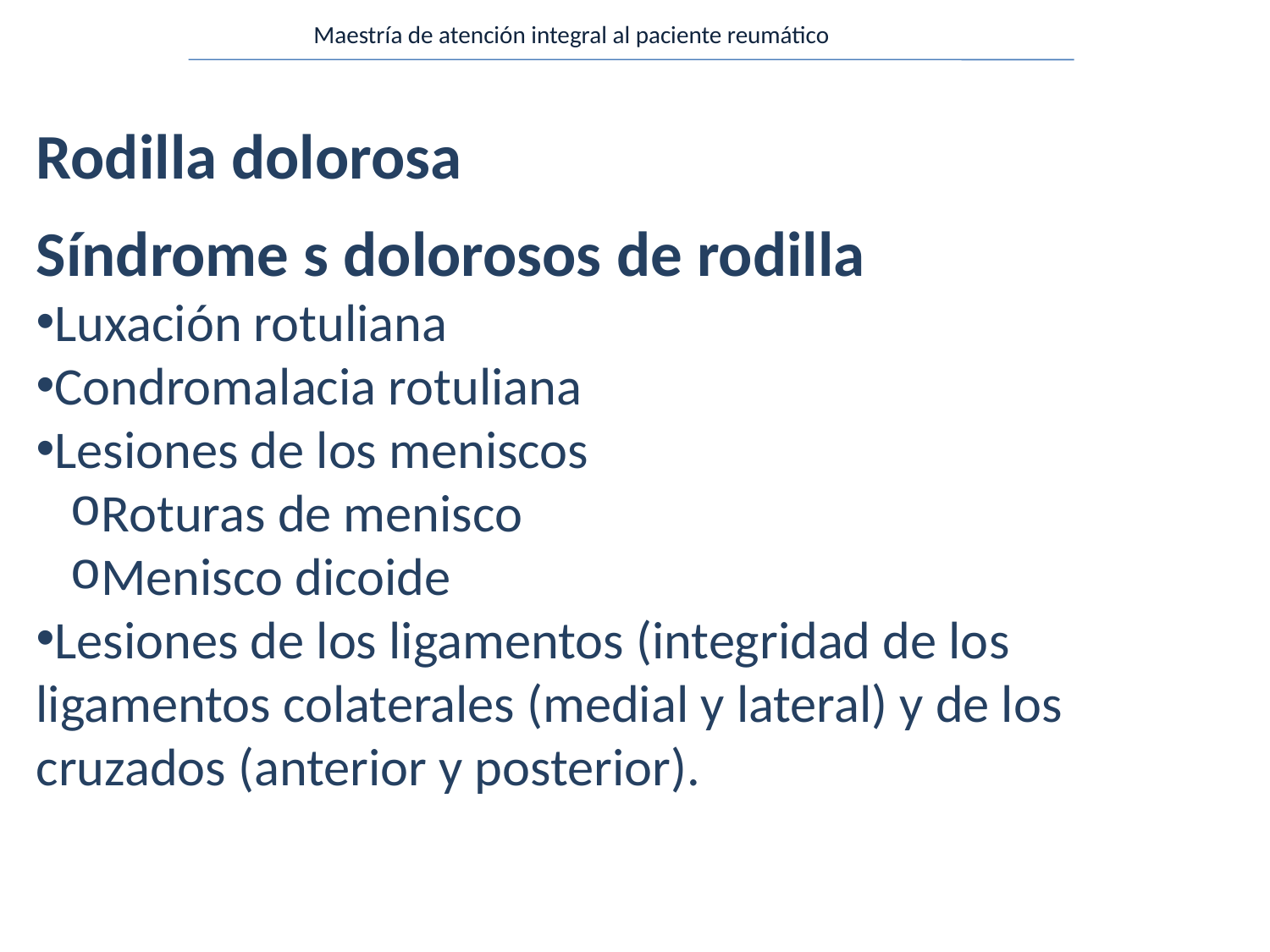

Maestría de atención integral al paciente reumático
Rodilla dolorosa

Síndrome s dolorosos de rodilla
Luxación rotuliana
Condromalacia rotuliana
Lesiones de los meniscos
Roturas de menisco
Menisco dicoide
Lesiones de los ligamentos (integridad de los ligamentos colaterales (medial y lateral) y de los cruzados (anterior y posterior).